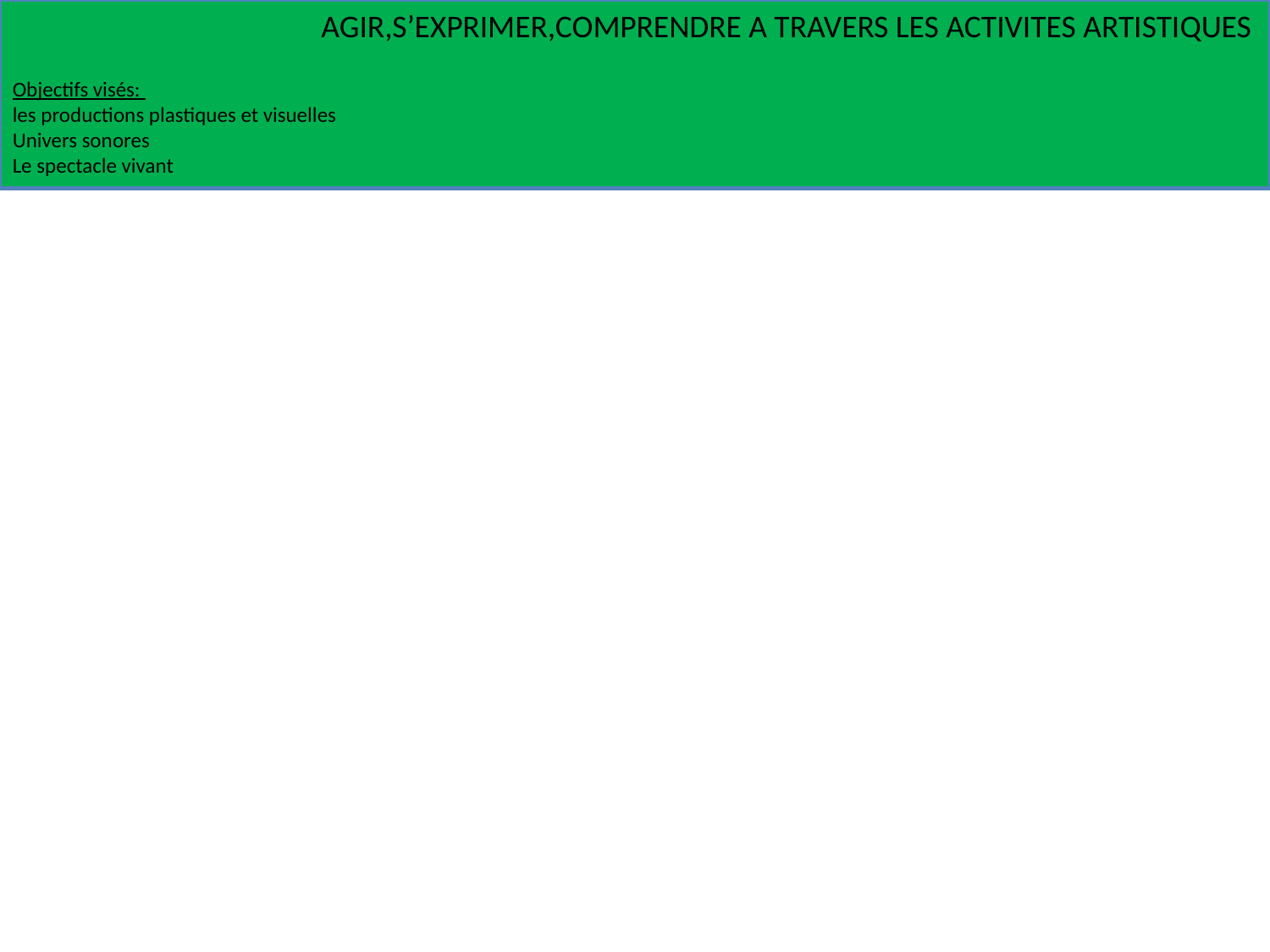

AGIR,S’EXPRIMER,COMPRENDRE A TRAVERS LES ACTIVITES ARTISTIQUES
Objectifs visés:
les productions plastiques et visuelles
Univers sonores
Le spectacle vivant